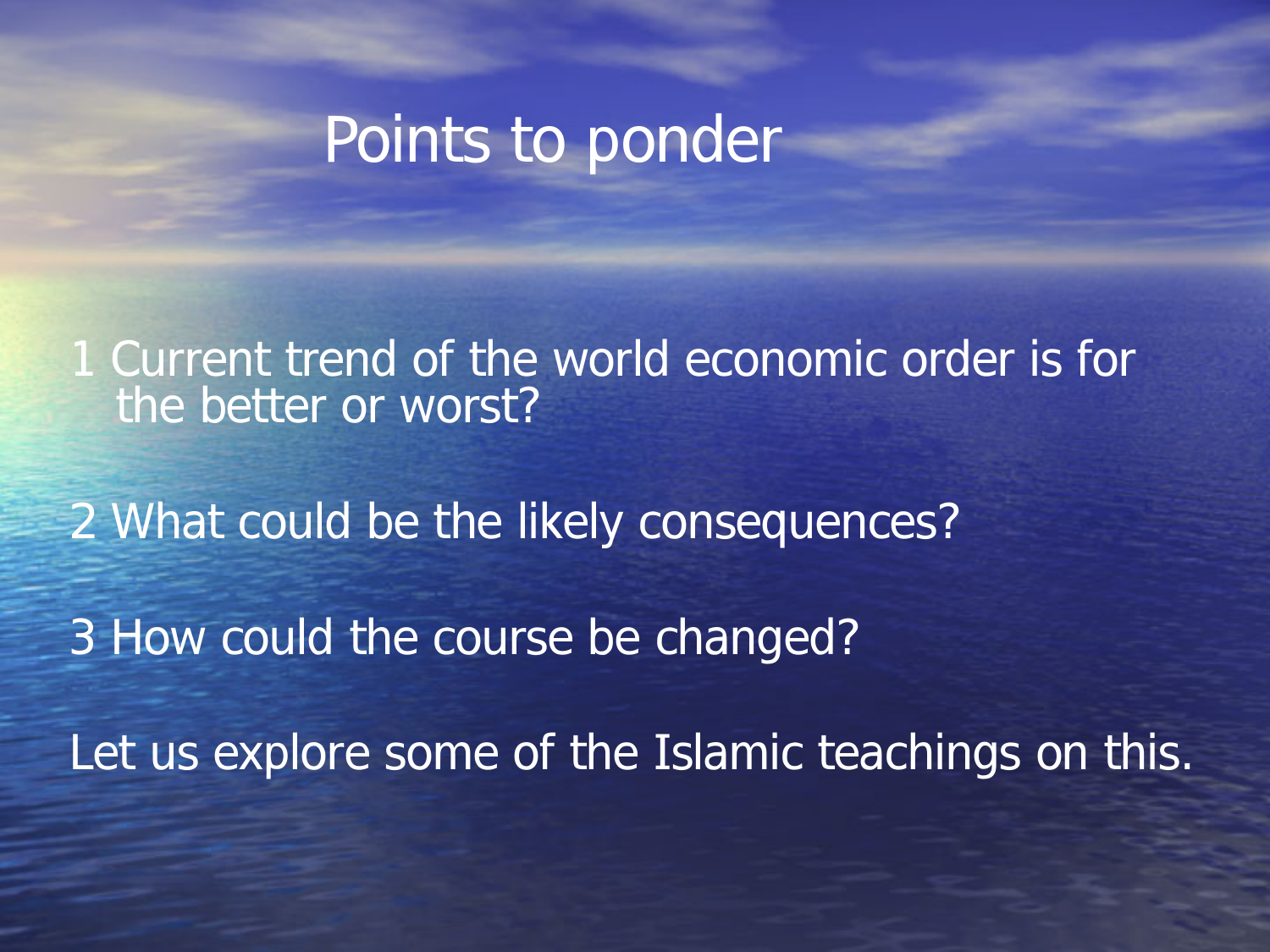

# Points to ponder

1 Current trend of the world economic order is for the better or worst?

2 What could be the likely consequences?

3 How could the course be changed?

Let us explore some of the Islamic teachings on this.